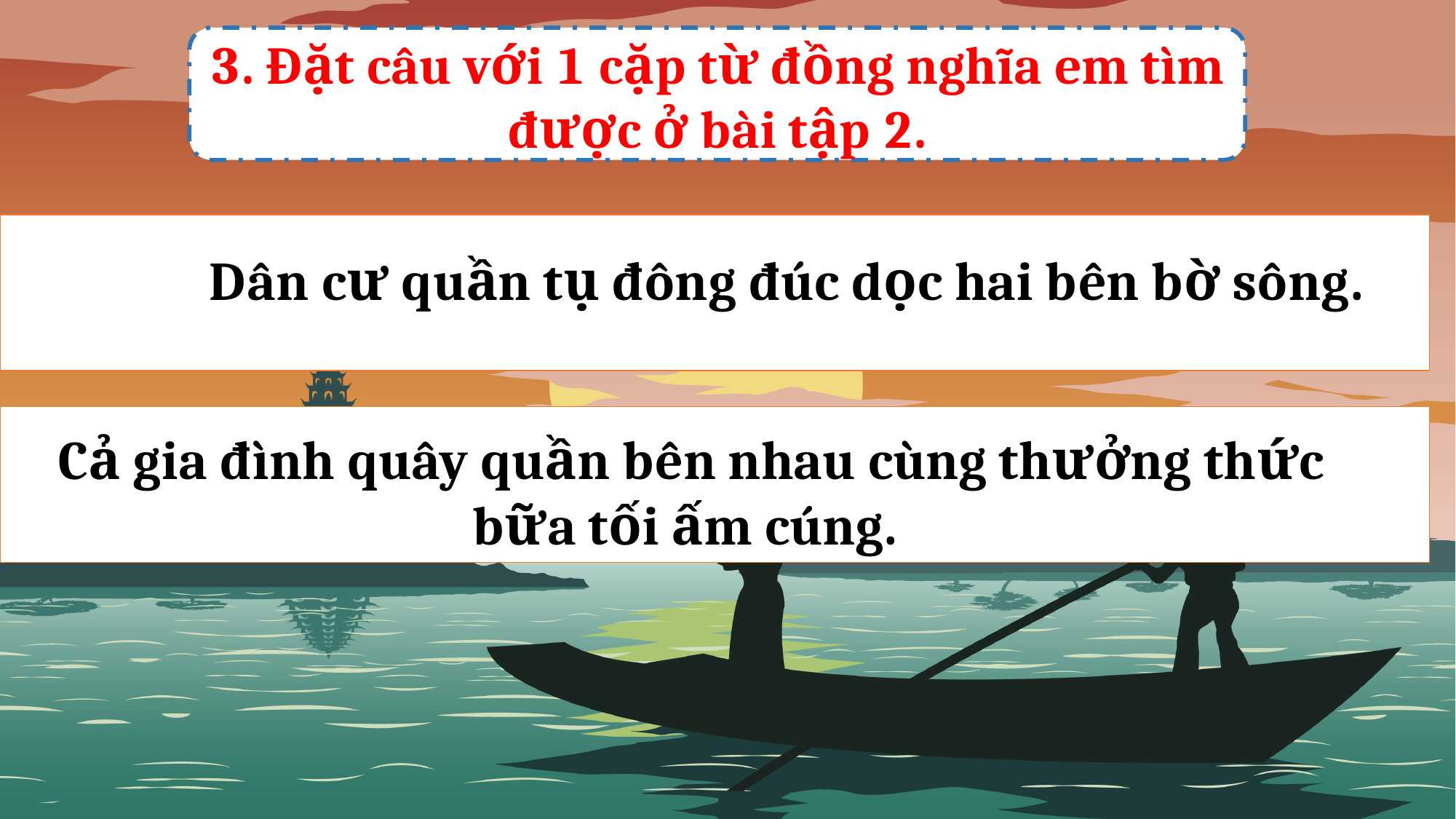

3. Đặt câu với 1 cặp từ đồng nghĩa em tìm được ở bài tập 2.

Dân cư quần tụ đông đúc dọc hai bên bờ sông.

Cả gia đình quây quần bên nhau cùng thưởng thức bữa tối ấm cúng.